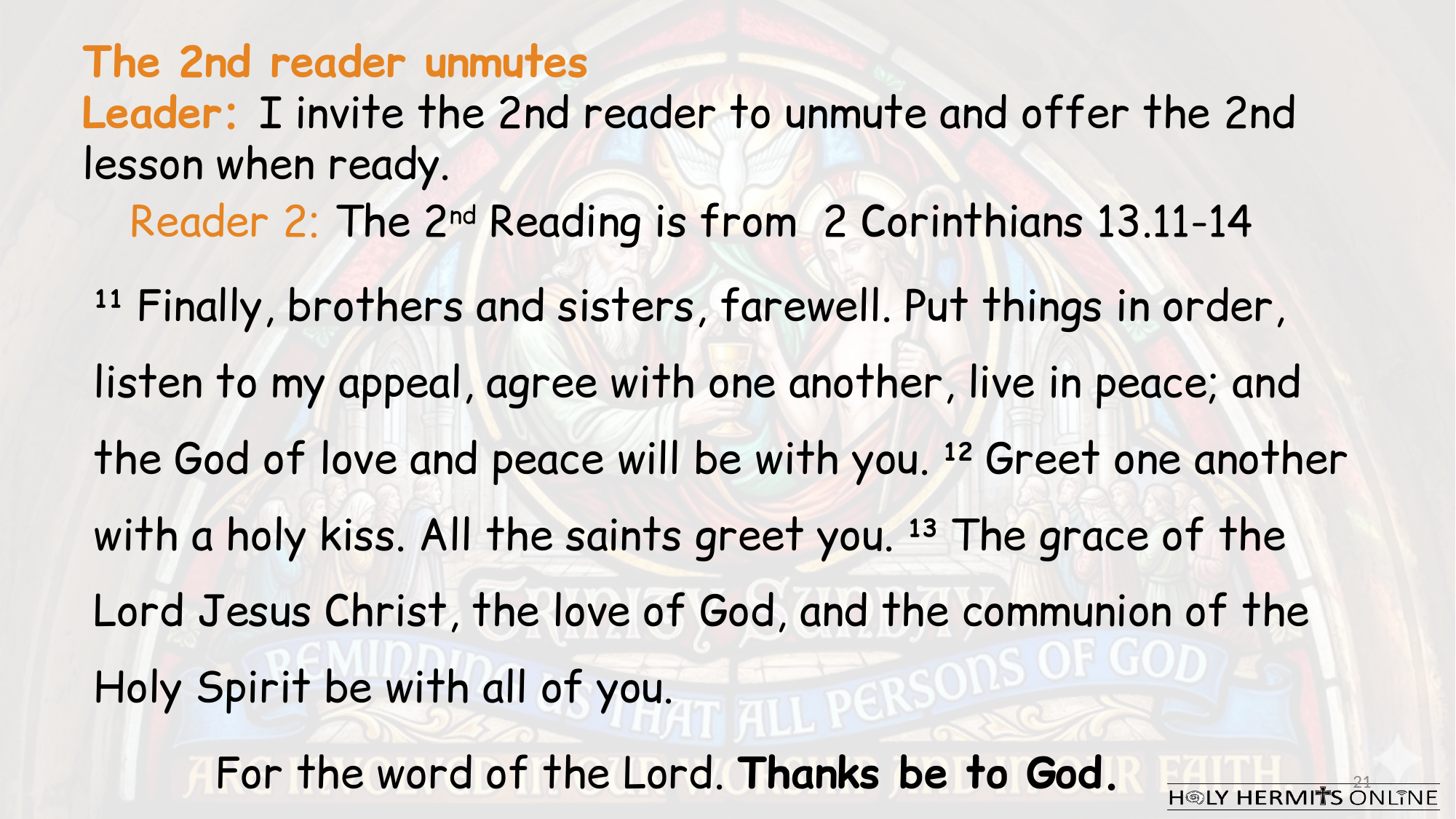

The 2nd reader unmutes
Leader: I invite the 2nd reader to unmute and offer the 2nd lesson when ready.

Reader 2: The 2nd Reading is from  2 Corinthians 13.11-14
11 Finally, brothers and sisters, farewell. Put things in order, listen to my appeal, agree with one another, live in peace; and the God of love and peace will be with you. 12 Greet one another with a holy kiss. All the saints greet you. 13 The grace of the Lord Jesus Christ, the love of God, and the communion of the Holy Spirit be with all of you.
For the word of the Lord. Thanks be to God.​
21